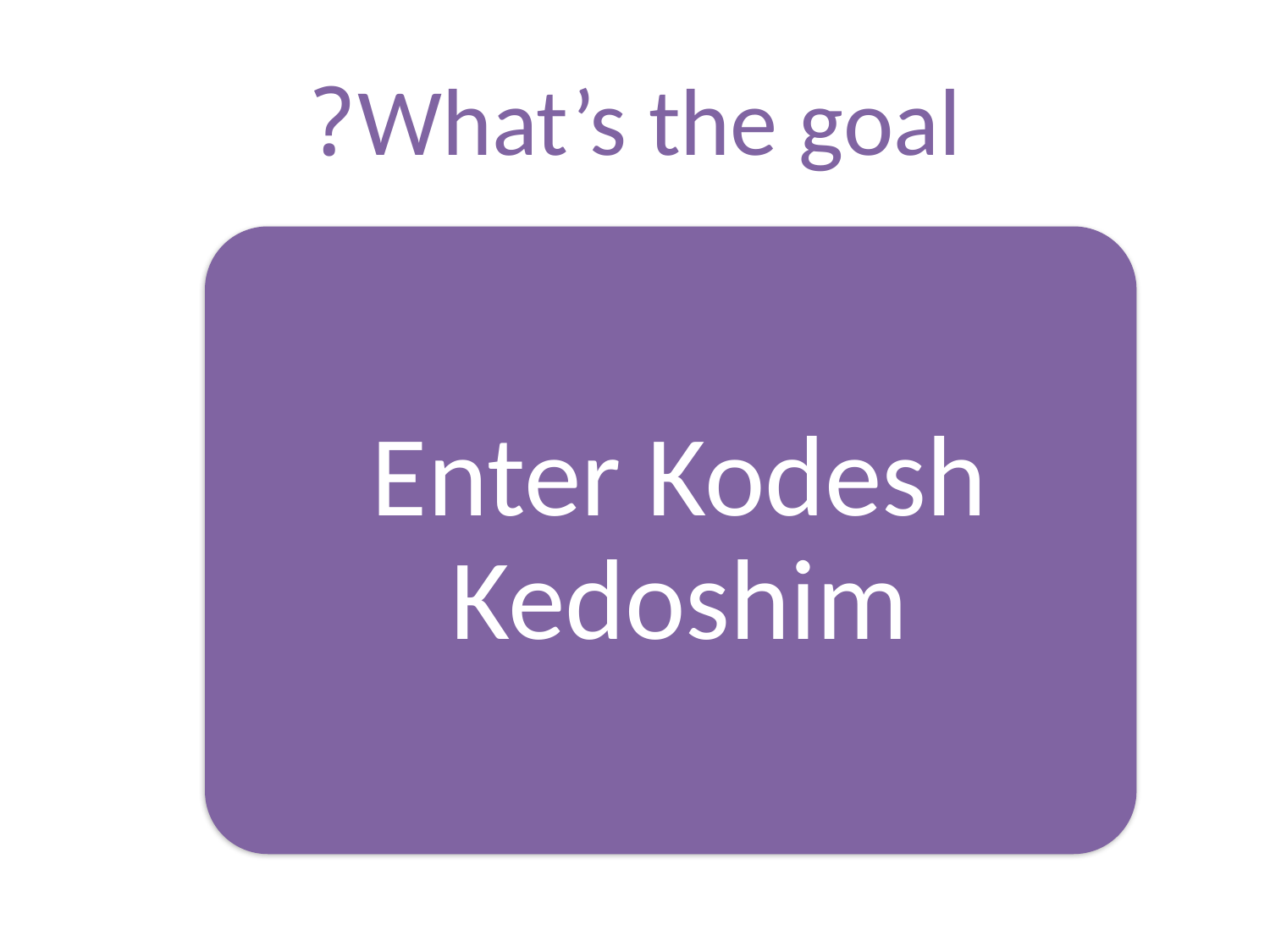

# What’s the goal?
Enter Kodesh Kedoshim